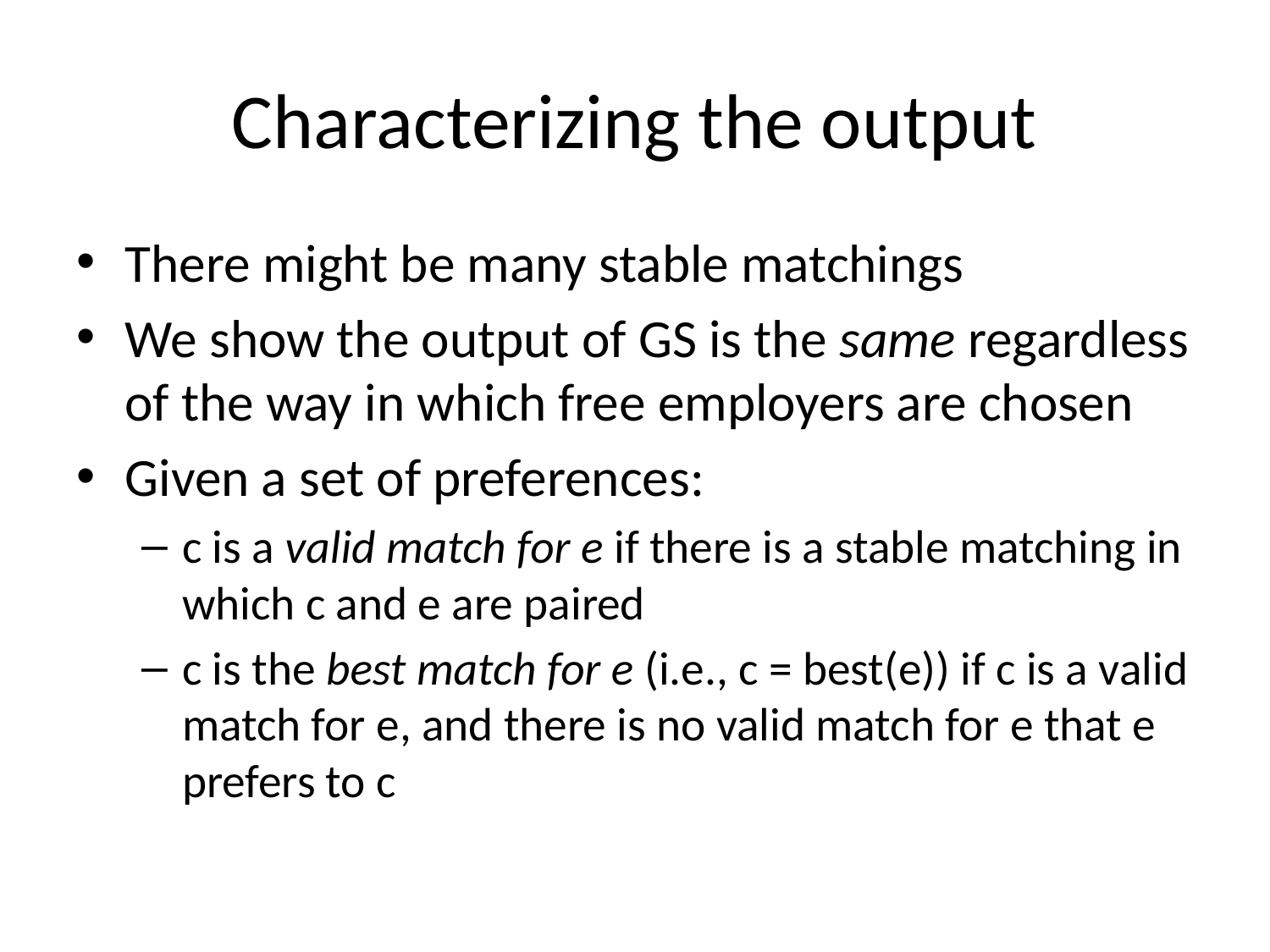

# Characterizing the output
There might be many stable matchings
We show the output of GS is the same regardless of the way in which free employers are chosen
Given a set of preferences:
c is a valid match for e if there is a stable matching in which c and e are paired
c is the best match for e (i.e., c = best(e)) if c is a valid match for e, and there is no valid match for e that e prefers to c